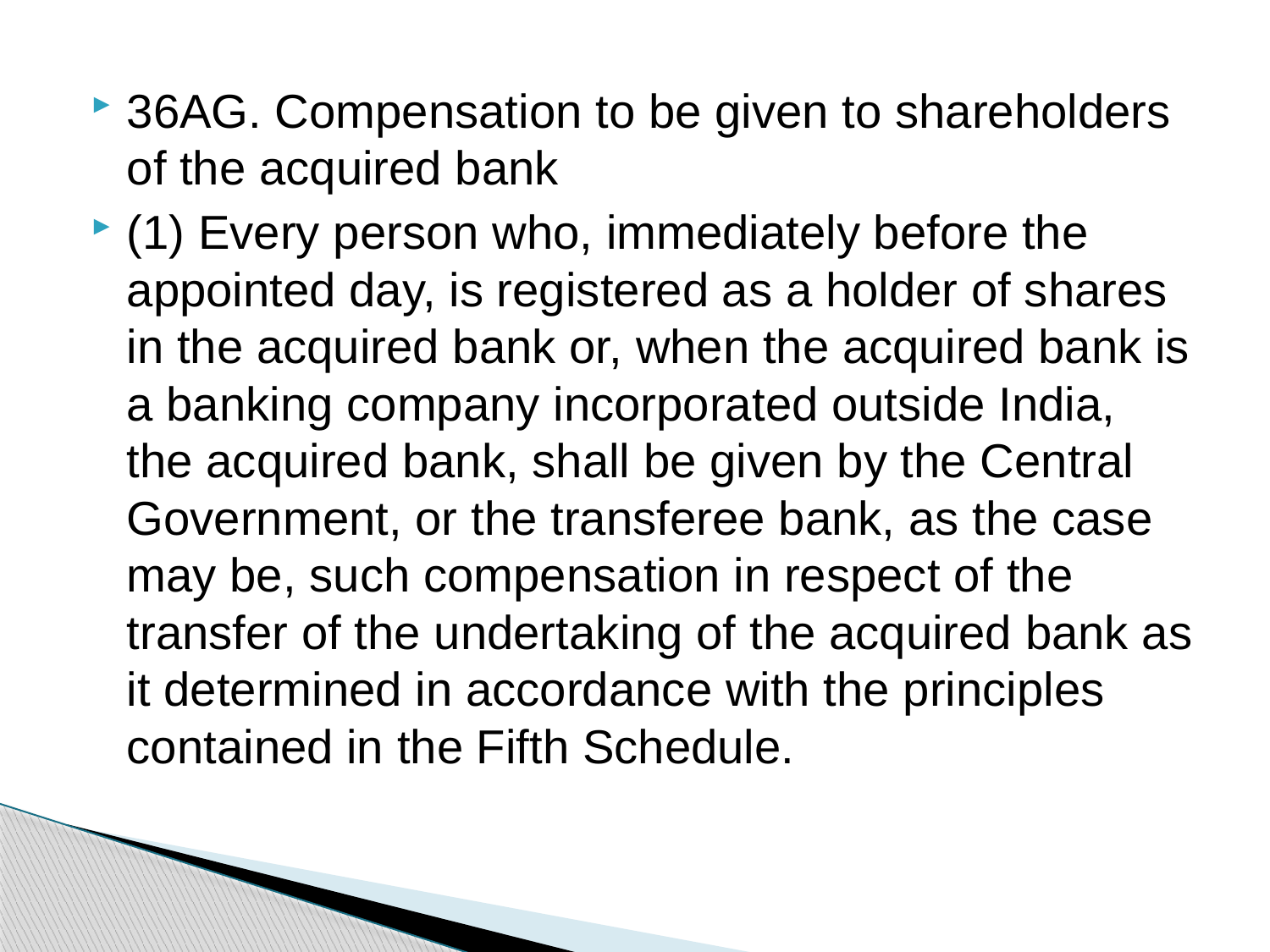

36AG. Compensation to be given to shareholders of the acquired bank
(1) Every person who, immediately before the appointed day, is registered as a holder of shares in the acquired bank or, when the acquired bank is a banking company incorporated outside India, the acquired bank, shall be given by the Central Government, or the transferee bank, as the case may be, such compensation in respect of the transfer of the undertaking of the acquired bank as it determined in accordance with the principles contained in the Fifth Schedule.